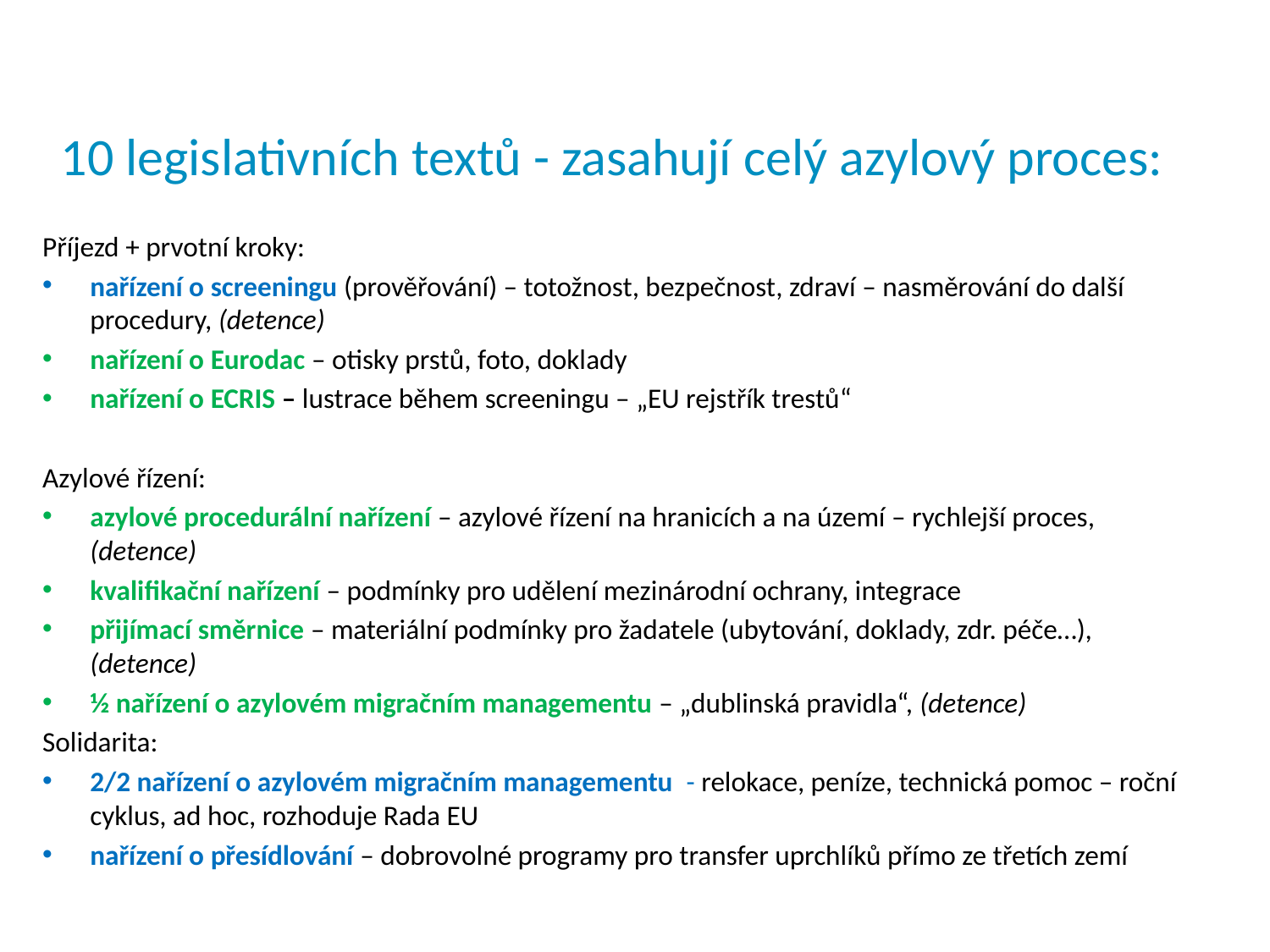

# 10 legislativních textů - zasahují celý azylový proces:
Příjezd + prvotní kroky:
nařízení o screeningu (prověřování) – totožnost, bezpečnost, zdraví – nasměrování do další procedury, (detence)
nařízení o Eurodac – otisky prstů, foto, doklady
nařízení o ECRIS – lustrace během screeningu – „EU rejstřík trestů“

Azylové řízení:
azylové procedurální nařízení – azylové řízení na hranicích a na území – rychlejší proces, (detence)
kvalifikační nařízení – podmínky pro udělení mezinárodní ochrany, integrace
přijímací směrnice – materiální podmínky pro žadatele (ubytování, doklady, zdr. péče…), (detence)
½ nařízení o azylovém migračním managementu – „dublinská pravidla“, (detence)
Solidarita:
2/2 nařízení o azylovém migračním managementu  - relokace, peníze, technická pomoc – roční cyklus, ad hoc, rozhoduje Rada EU
nařízení o přesídlování – dobrovolné programy pro transfer uprchlíků přímo ze třetích zemí